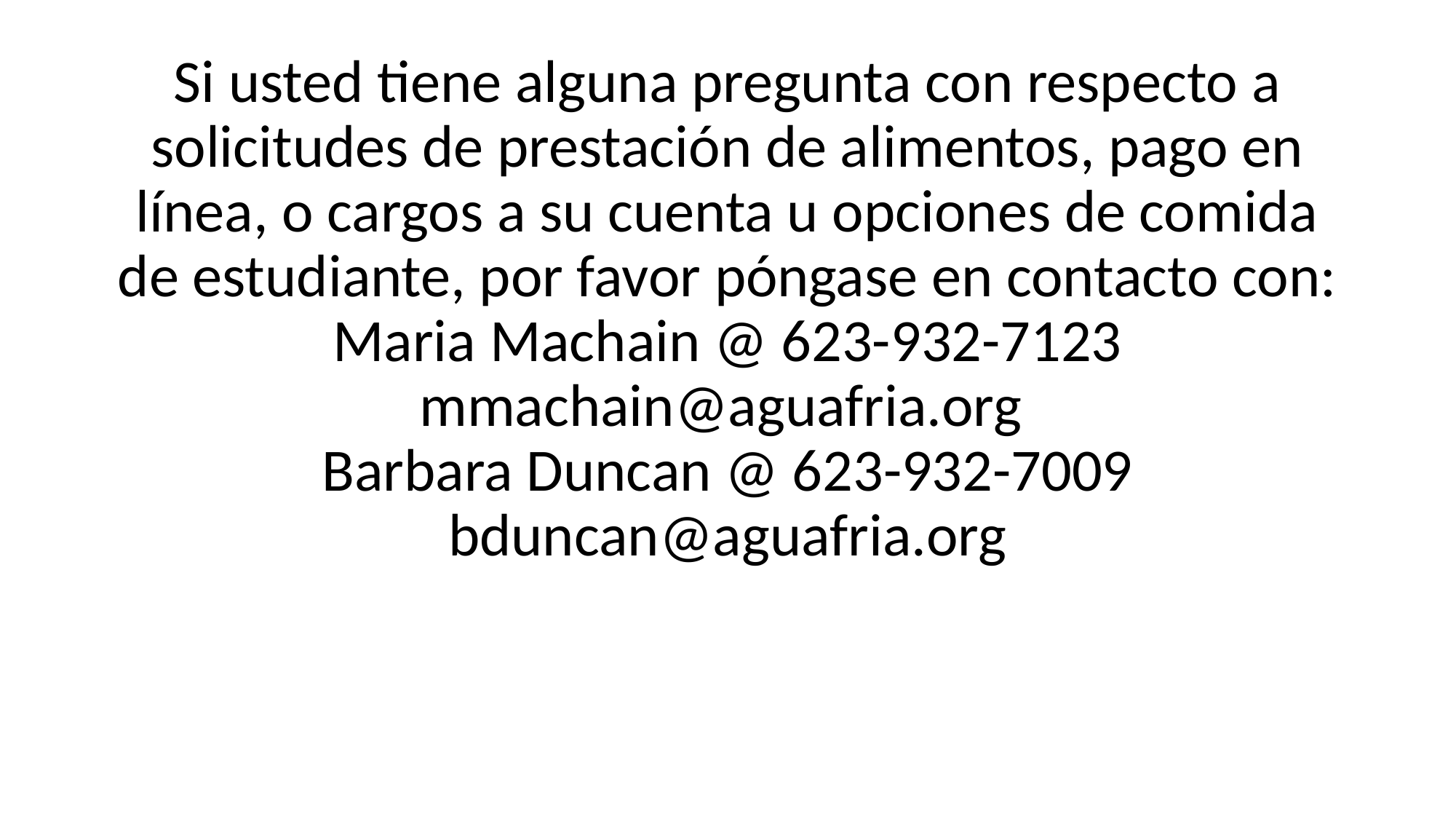

# Si usted tiene alguna pregunta con respecto a solicitudes de prestación de alimentos, pago en línea, o cargos a su cuenta u opciones de comida de estudiante, por favor póngase en contacto con: Maria Machain @ 623-932-7123 mmachain@aguafria.org Barbara Duncan @ 623-932-7009 bduncan@aguafria.org